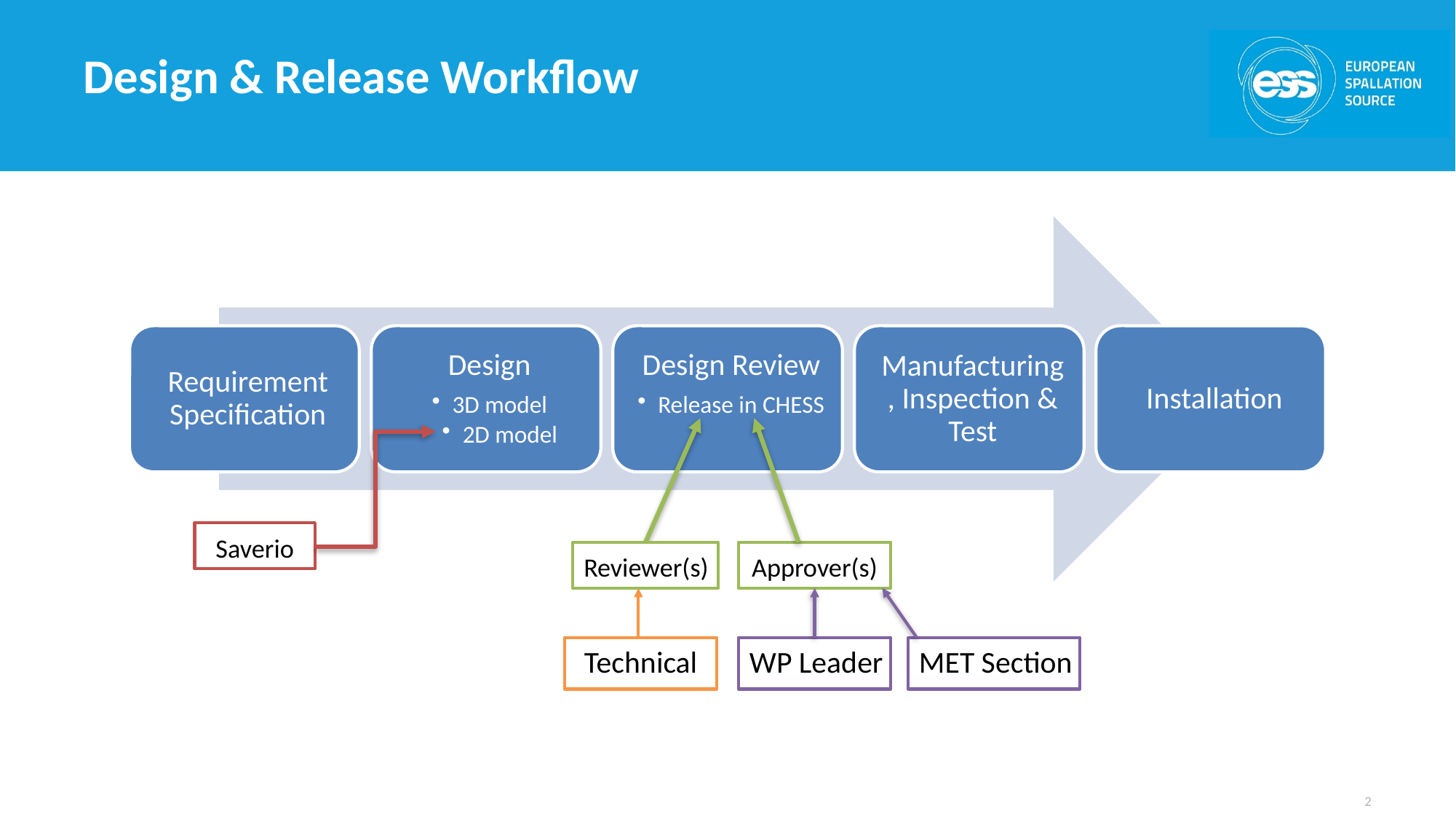

# Design & Release Workflow

Requirement Specification
Design
3D model
2D model
Design Review
Release in CHESS
Manufacturing, Inspection & Test
Installation
Approver(s)
Reviewer(s)
Saverio
Technical
WP Leader
MET Section
2